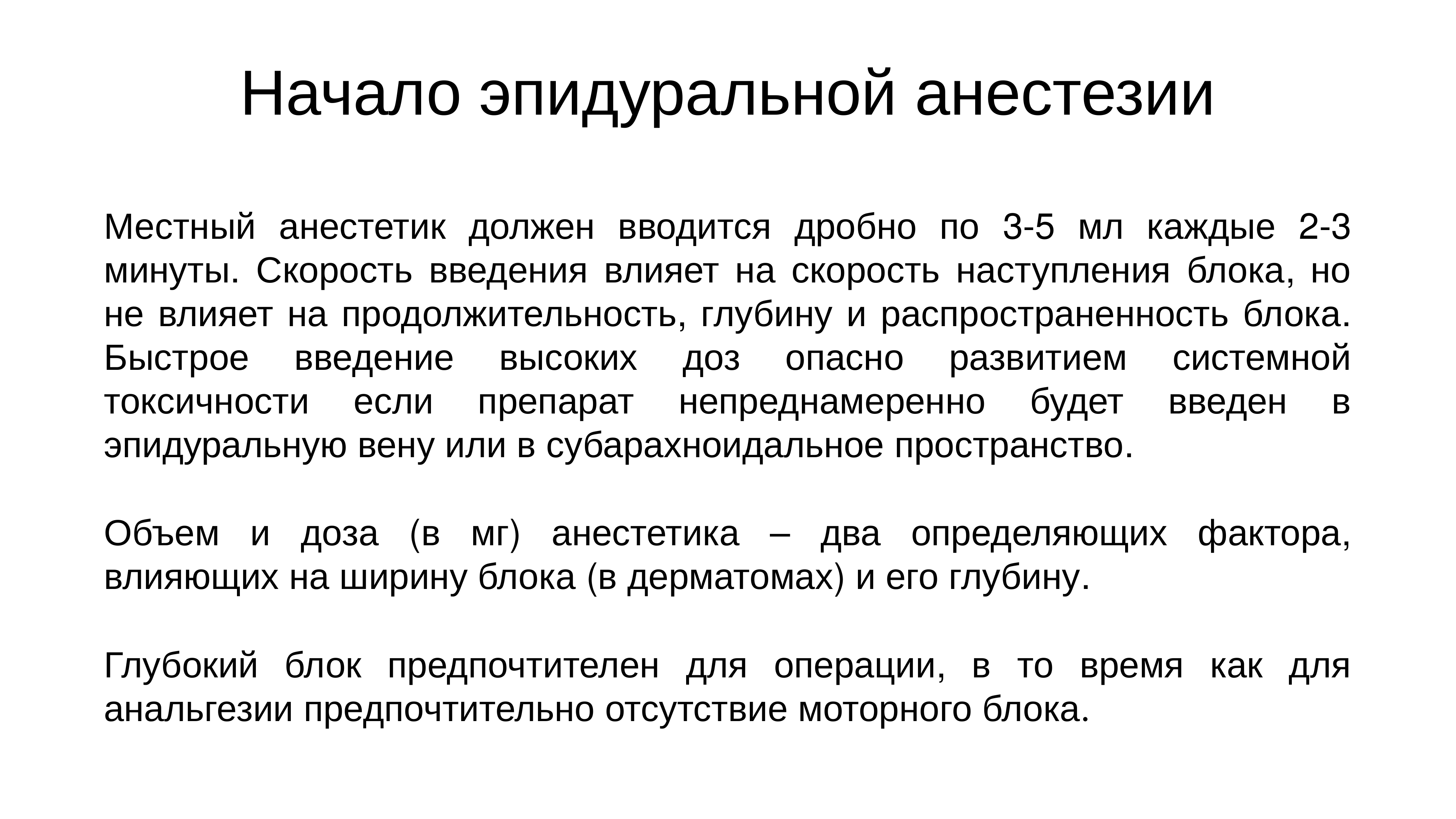

# Начало эпидуральной анестезии
Местный анестетик должен вводится дробно по 3-5 мл каждые 2-3 минуты. Скорость введения влияет на скорость наступления блока, но не влияет на продолжительность, глубину и распространенность блока. Быстрое введение высоких доз опасно развитием системной токсичности если препарат непреднамеренно будет введен в эпидуральную вену или в субарахноидальное пространство.
Объем и доза (в мг) анестетика – два определяющих фактора, влияющих на ширину блока (в дерматомах) и его глубину.
Глубокий блок предпочтителен для операции, в то время как для анальгезии предпочтительно отсутствие моторного блока.